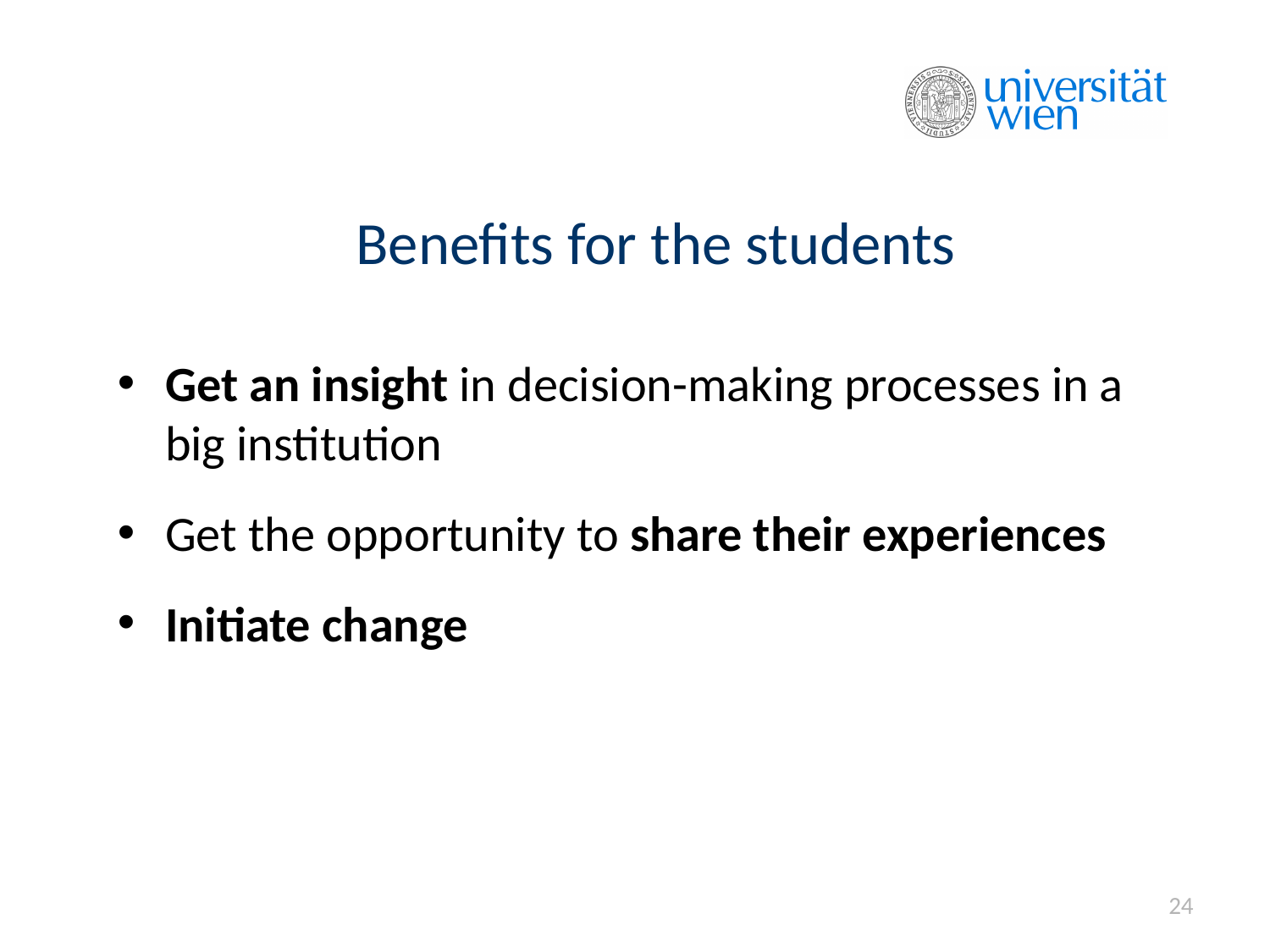

# Benefits for the students
Get an insight in decision-making processes in a big institution
Get the opportunity to share their experiences
Initiate change
24